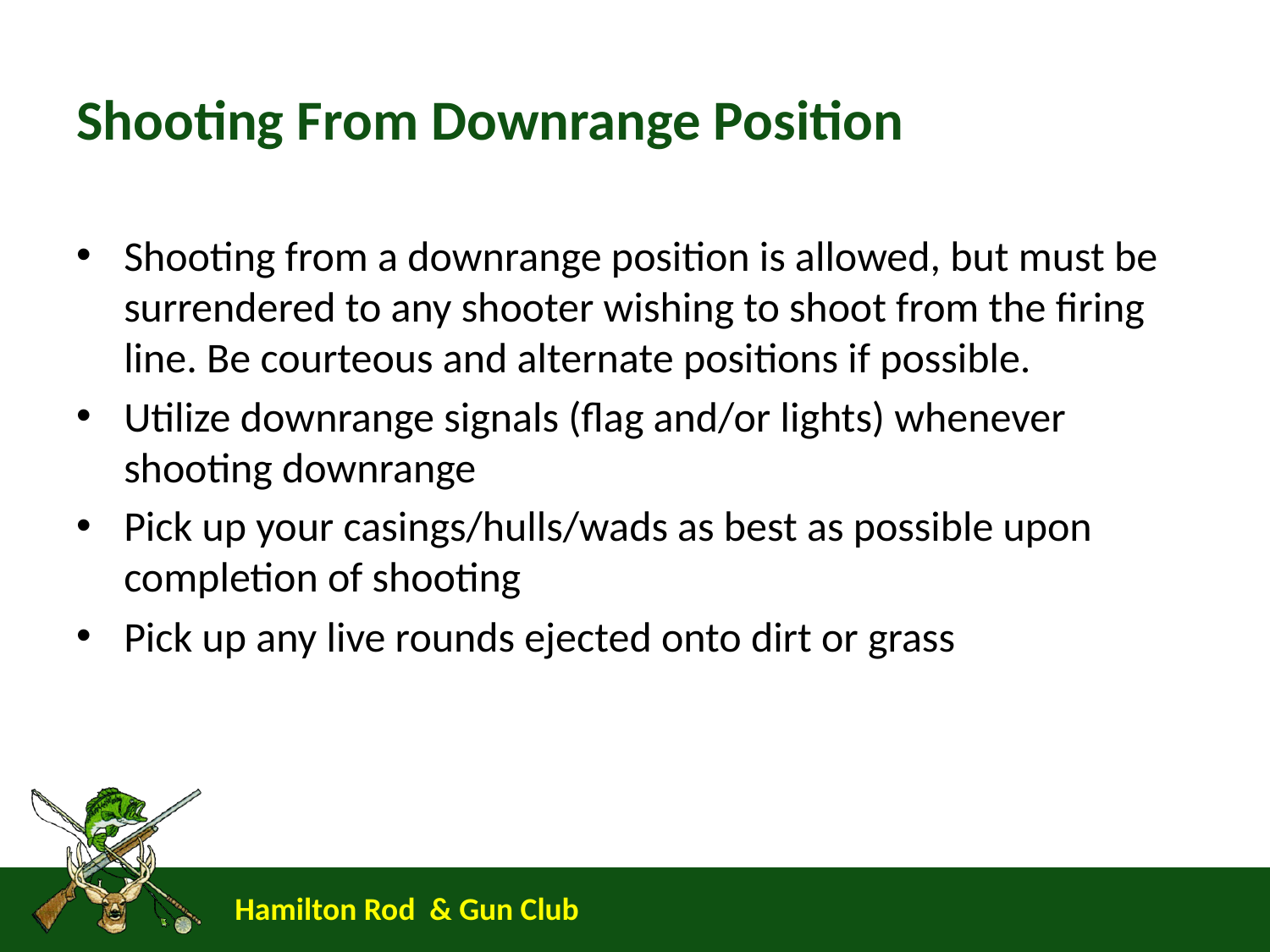

# Shooting From Downrange Position
Shooting from a downrange position is allowed, but must be surrendered to any shooter wishing to shoot from the firing line. Be courteous and alternate positions if possible.
Utilize downrange signals (flag and/or lights) whenever shooting downrange
Pick up your casings/hulls/wads as best as possible upon completion of shooting
Pick up any live rounds ejected onto dirt or grass